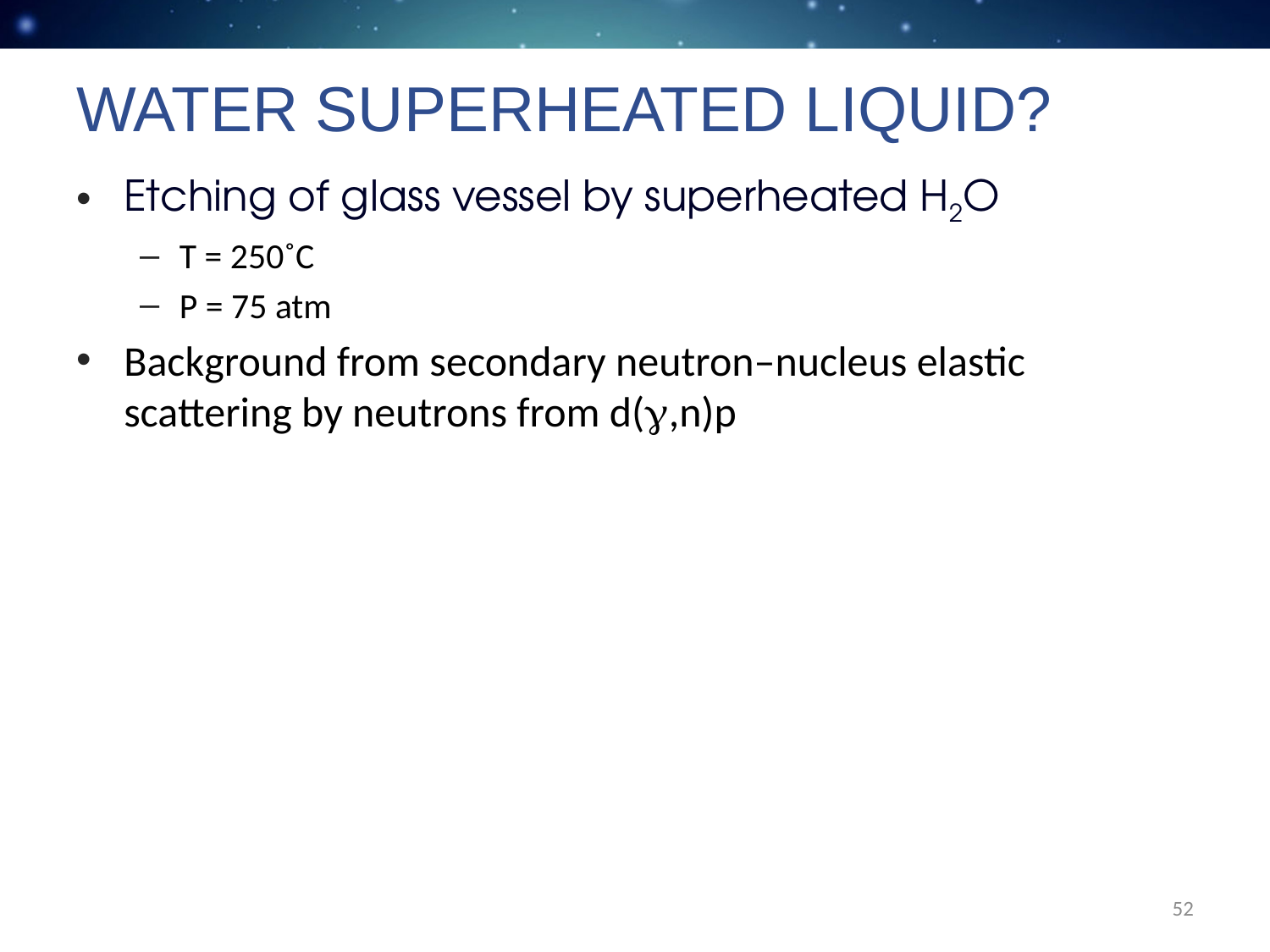

# Water Superheated Liquid?
Etching of glass vessel by superheated H2O
T = 250˚C
P = 75 atm
Background from secondary neutron–nucleus elastic scattering by neutrons from d(γ,n)p
52